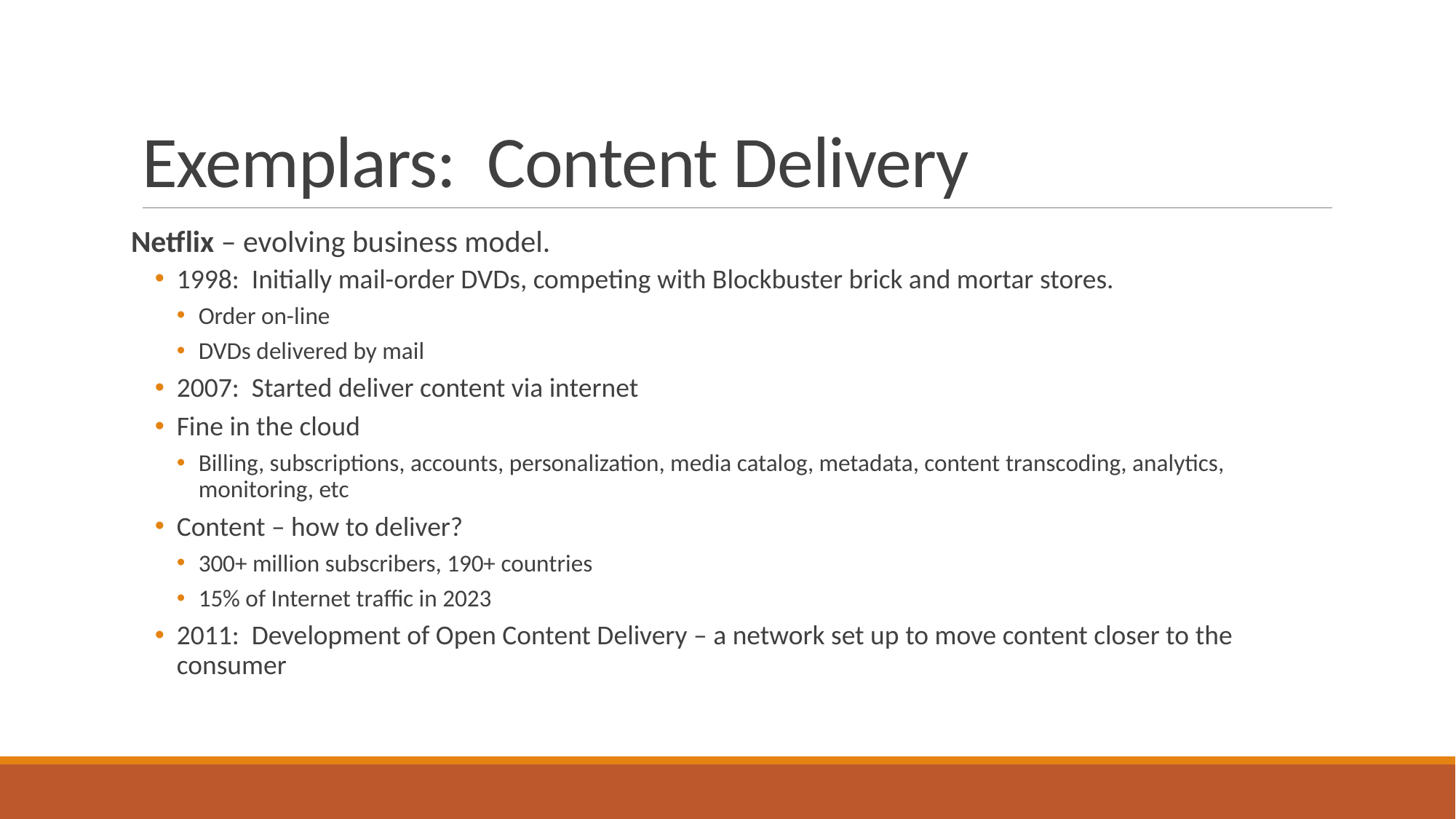

# Exemplars:  Content Delivery
Netflix – evolving business model.
1998:  Initially mail-order DVDs, competing with Blockbuster brick and mortar stores.
Order on-line
DVDs delivered by mail
2007:  Started deliver content via internet
Fine in the cloud
Billing, subscriptions, accounts, personalization, media catalog, metadata, content transcoding, analytics, monitoring, etc
Content – how to deliver?
300+ million subscribers, 190+ countries
15% of Internet traffic in 2023
2011:  Development of Open Content Delivery – a network set up to move content closer to the consumer